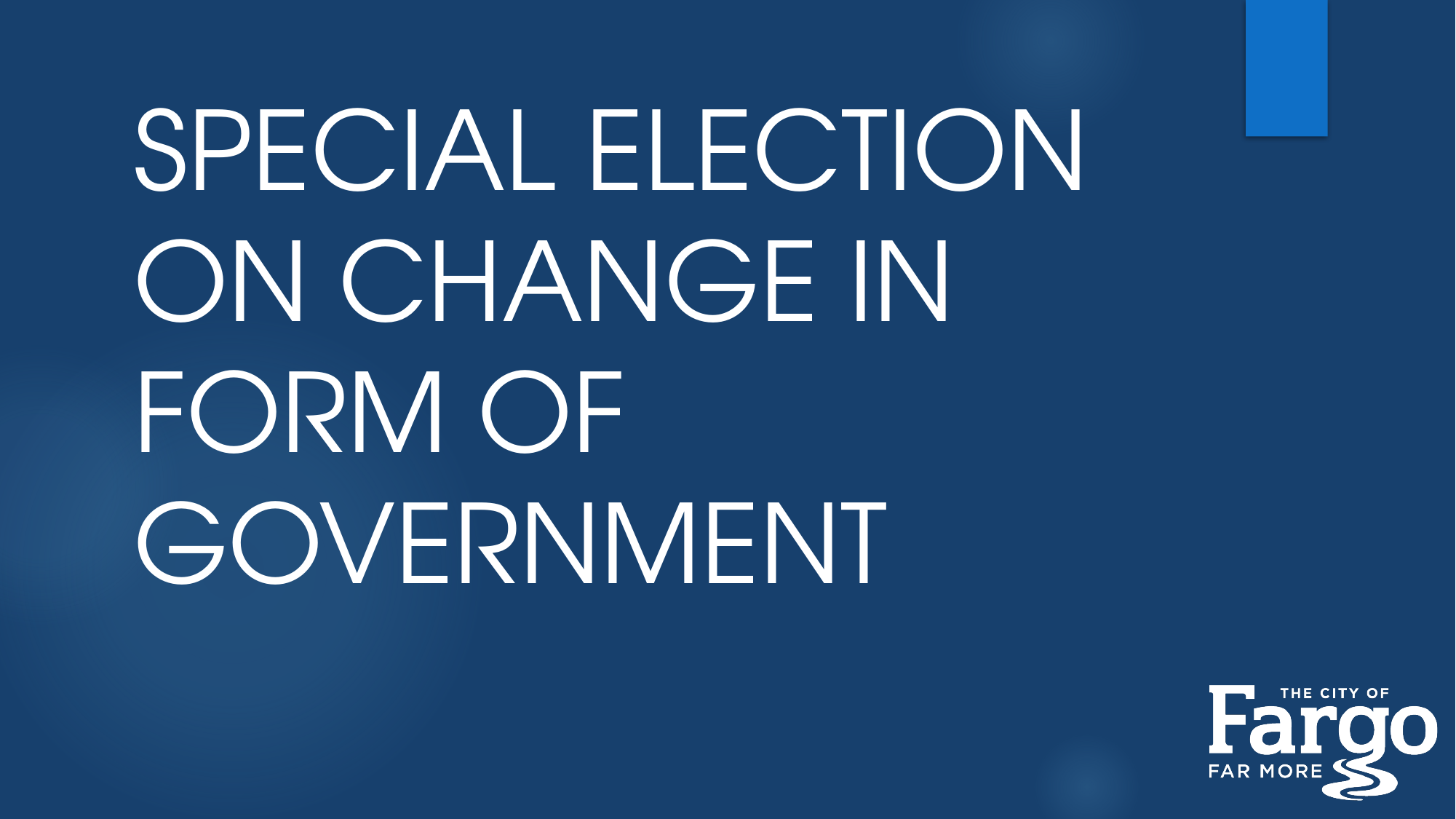

# SPECIAL ELECTION ON CHANGE IN FORM OF GOVERNMENT